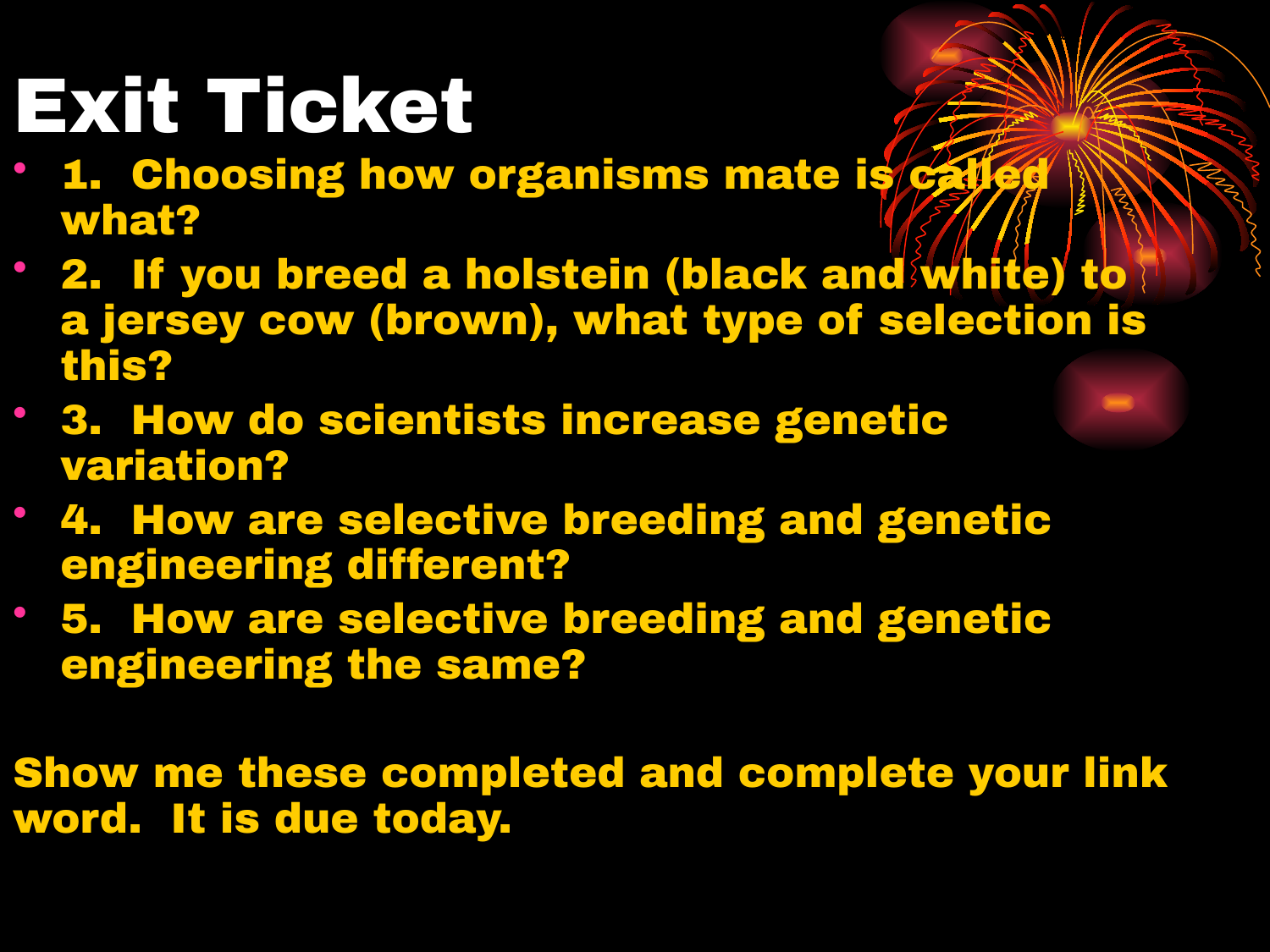

# Exit Ticket
1.  Choosing how organisms mate is called what?
2.  If you breed a holstein (black and white) to a jersey cow (brown), what type of selection is this?
3.  How do scientists increase genetic variation?
4.  How are selective breeding and genetic engineering different?
5.  How are selective breeding and genetic engineering the same?

Show me these completed and complete your link word.  It is due today.